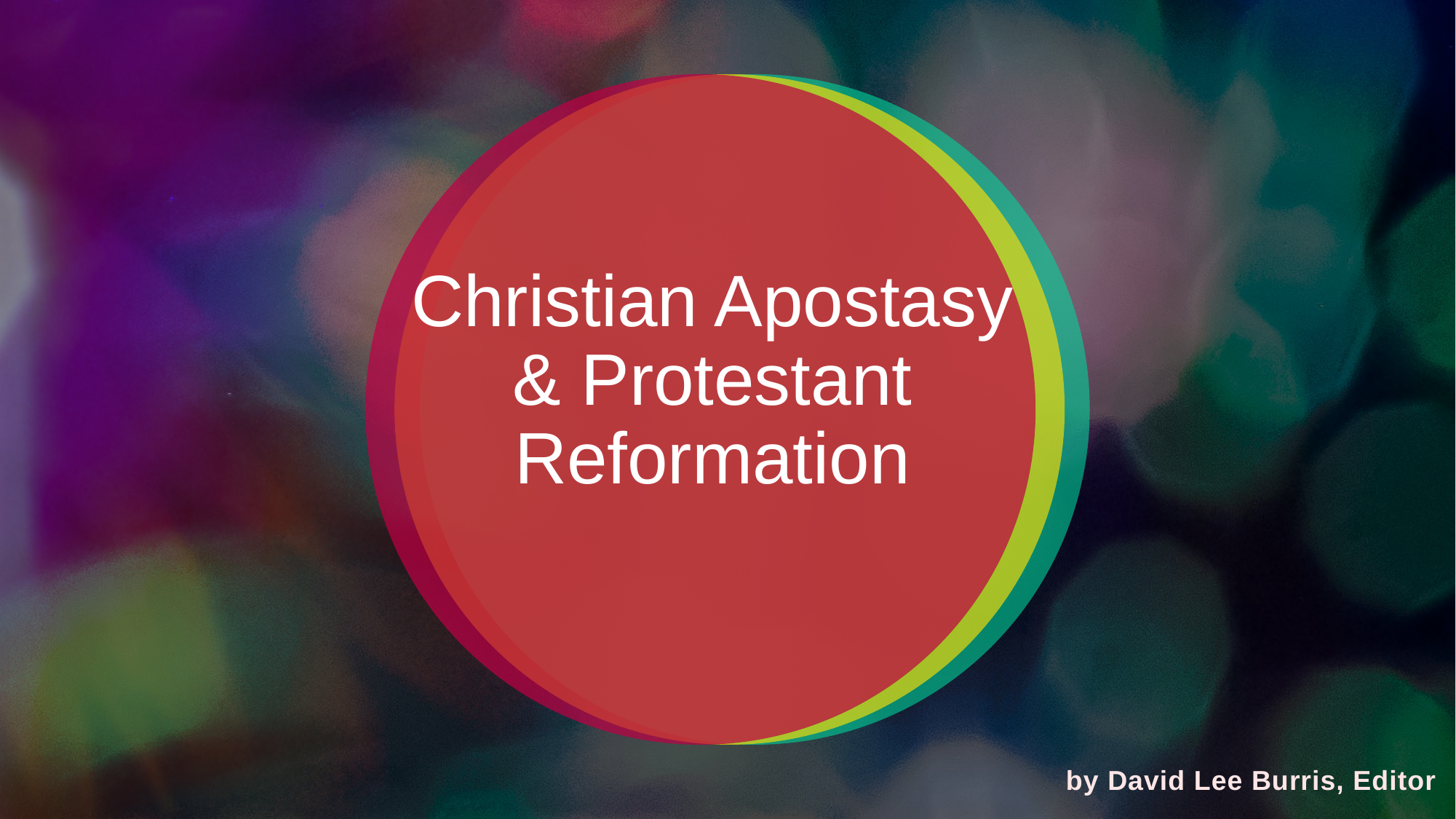

# Christian Apostasy & Protestant Reformation
by David Lee Burris, Editor